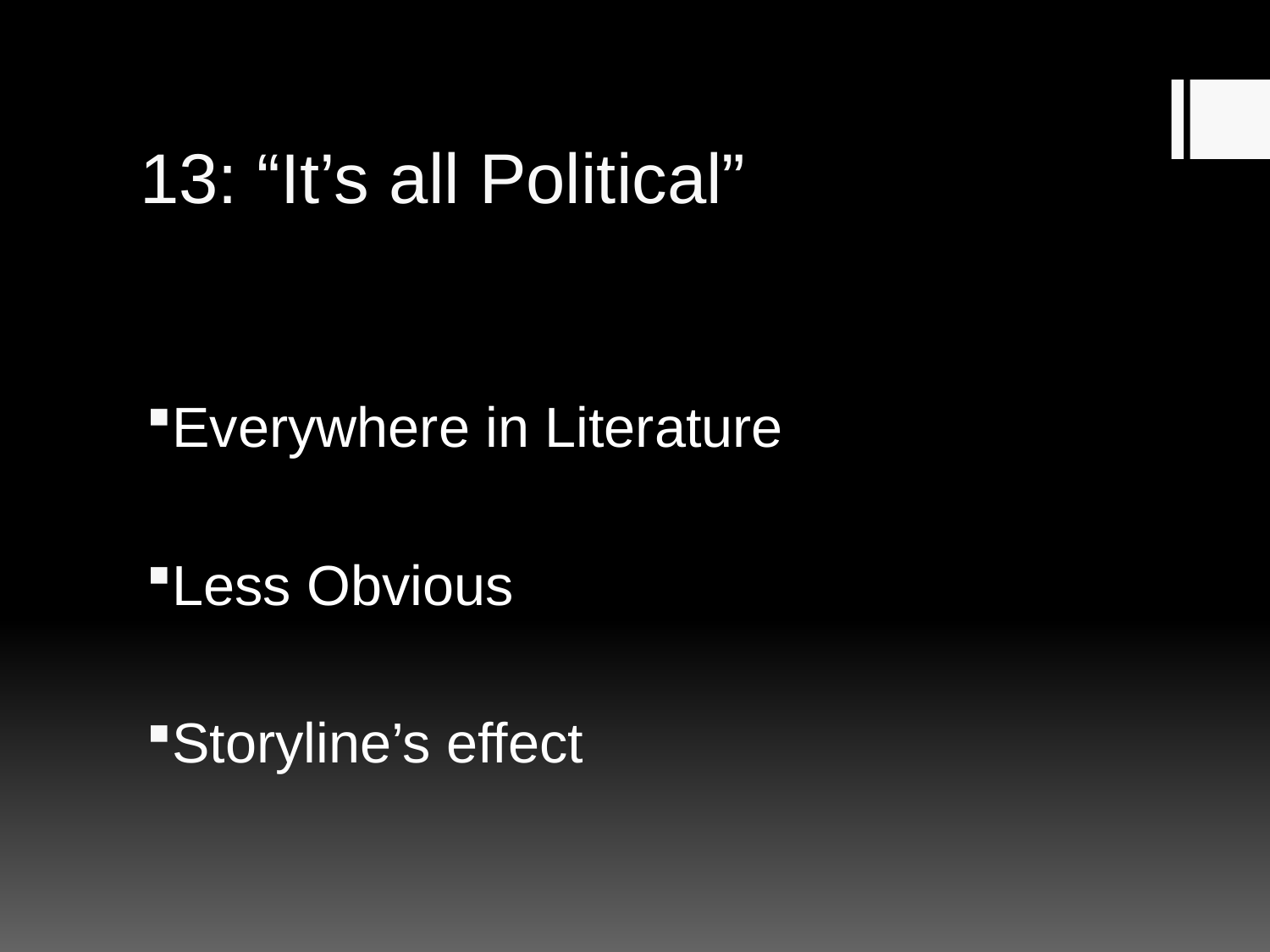

# 13: “It’s all Political”
Everywhere in Literature

Less Obvious

Storyline’s effect